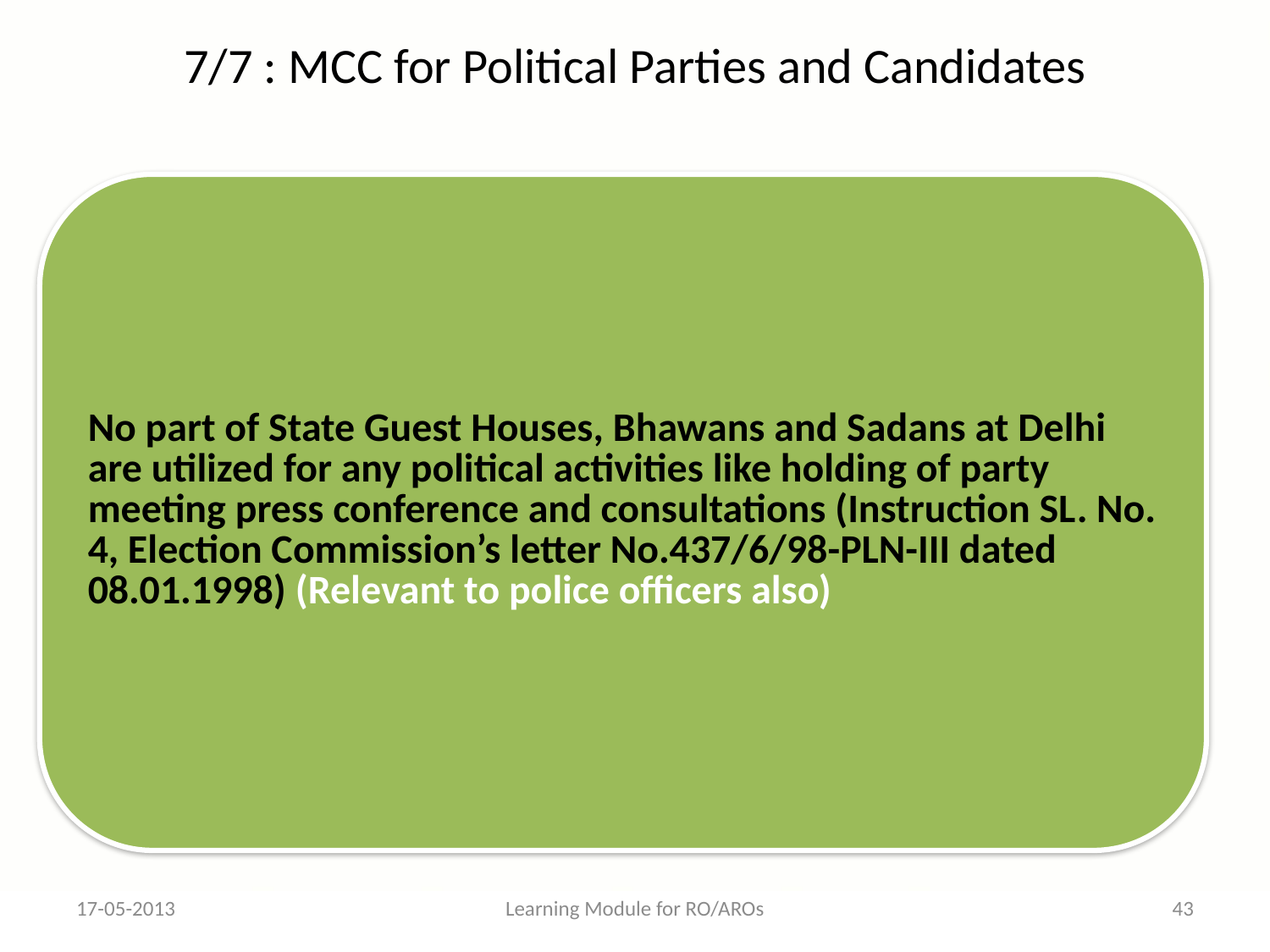

# 7/7 : MCC for Political Parties and Candidates
No part of State Guest Houses, Bhawans and Sadans at Delhi are utilized for any political activities like holding of party meeting press conference and consultations (Instruction SL. No. 4, Election Commission’s letter No.437/6/98-PLN-III dated 08.01.1998) (Relevant to police officers also)
17-05-2013
Learning Module for RO/AROs
43